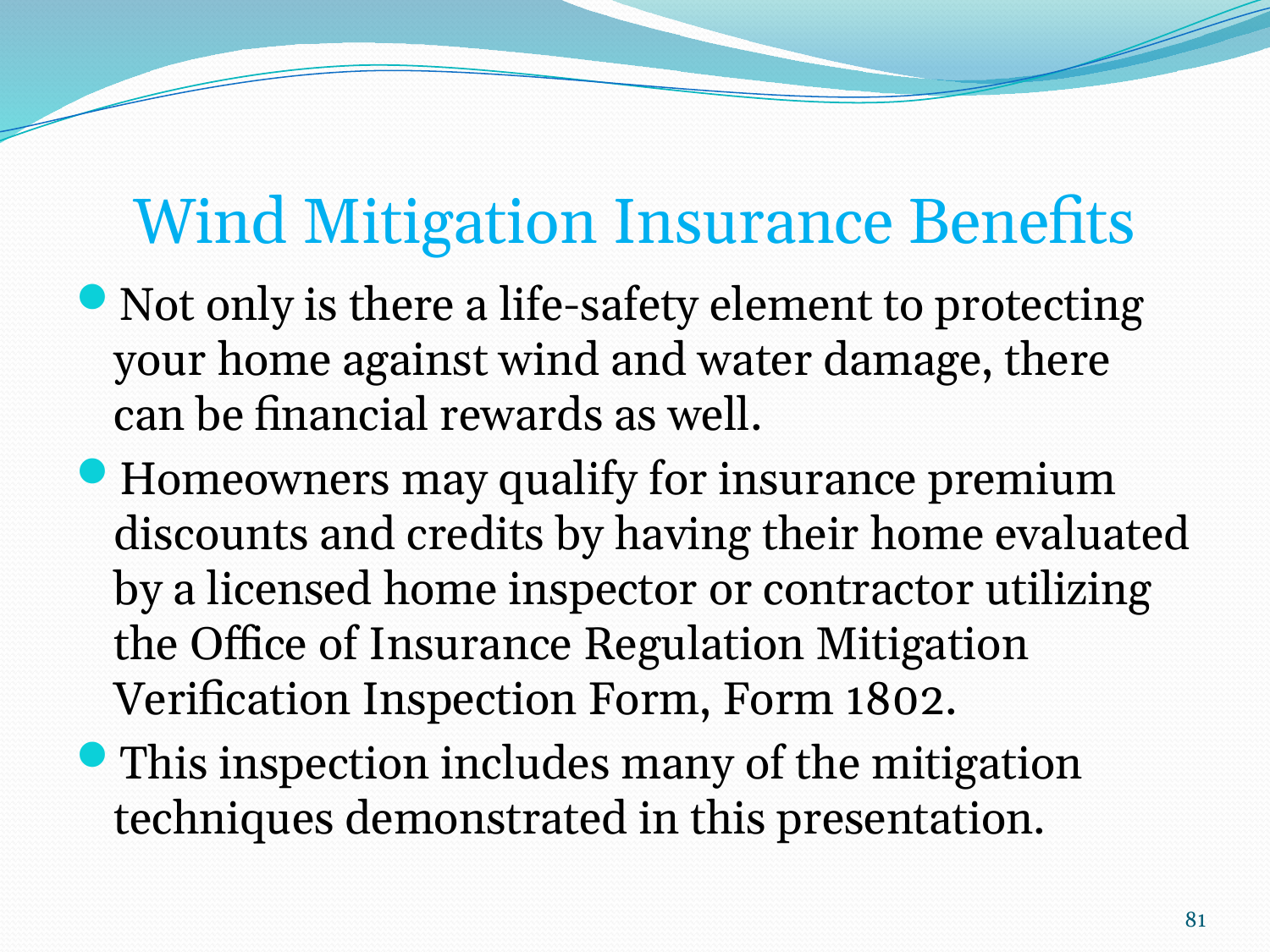

# Wind Mitigation Insurance Benefits
Not only is there a life-safety element to protecting your home against wind and water damage, there can be financial rewards as well.
Homeowners may qualify for insurance premium discounts and credits by having their home evaluated by a licensed home inspector or contractor utilizing the Office of Insurance Regulation Mitigation Verification Inspection Form, Form 1802.
This inspection includes many of the mitigation techniques demonstrated in this presentation.

81